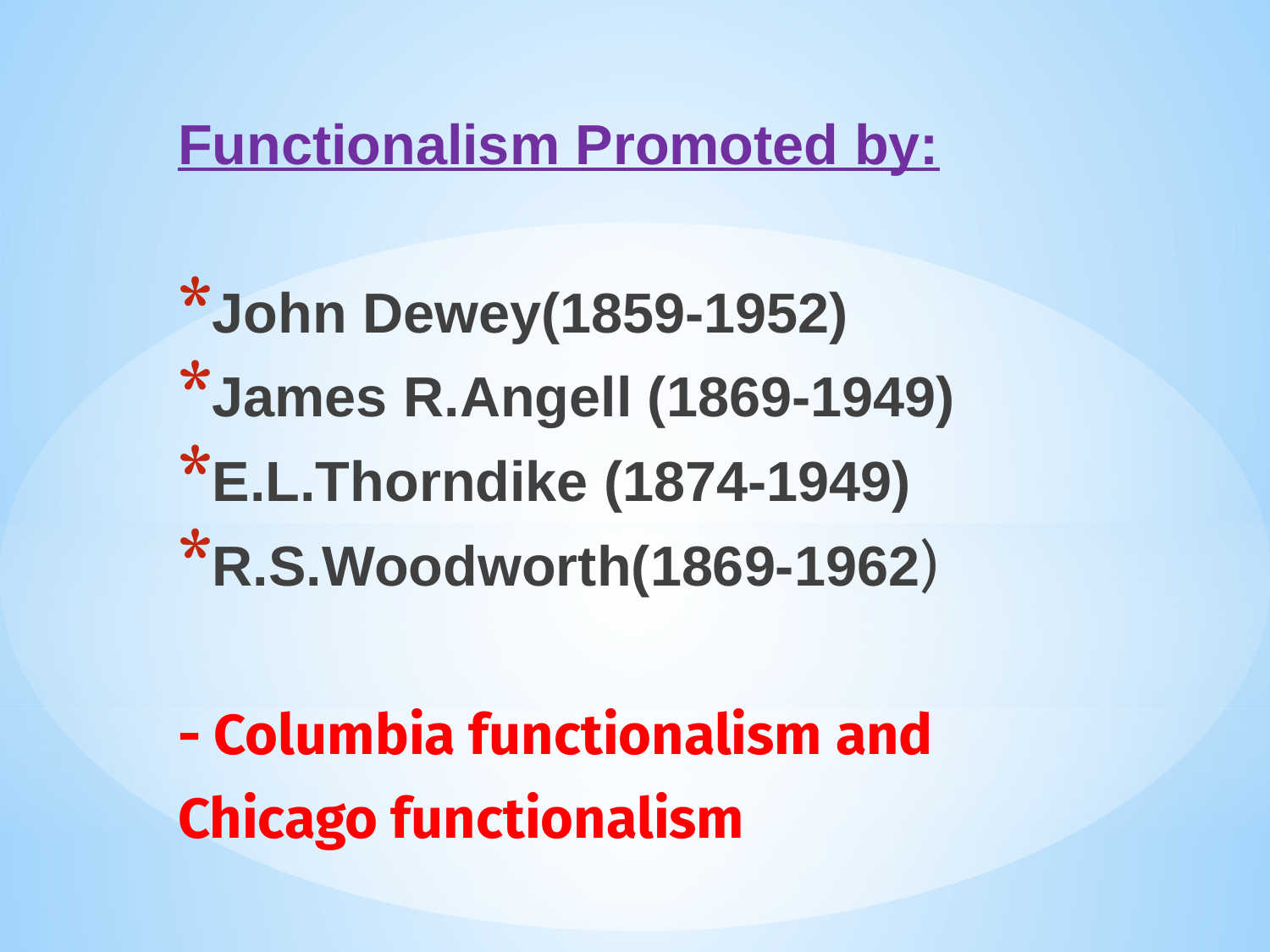

Functionalism Promoted by:

John Dewey(1859-1952)
James R.Angell (1869-1949)
E.L.Thorndike (1874-1949)
R.S.Woodworth(1869-1962)

- Columbia functionalism and
Chicago functionalism